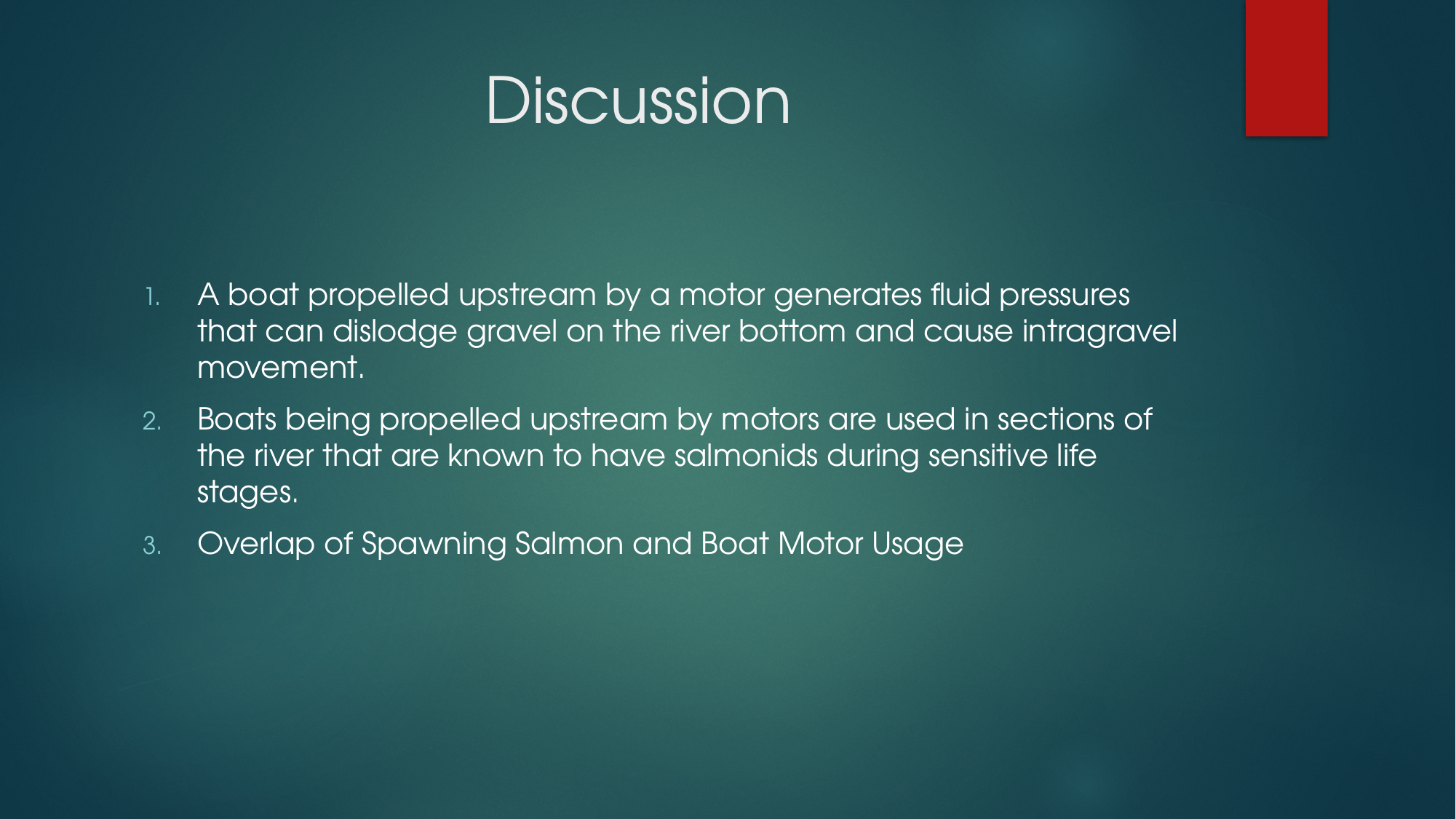

# Discussion
A boat propelled upstream by a motor generates fluid pressures that can dislodge gravel on the river bottom and cause intragravel movement.
Boats being propelled upstream by motors are used in sections of the river that are known to have salmonids during sensitive life stages.
Overlap of Spawning Salmon and Boat Motor Usage